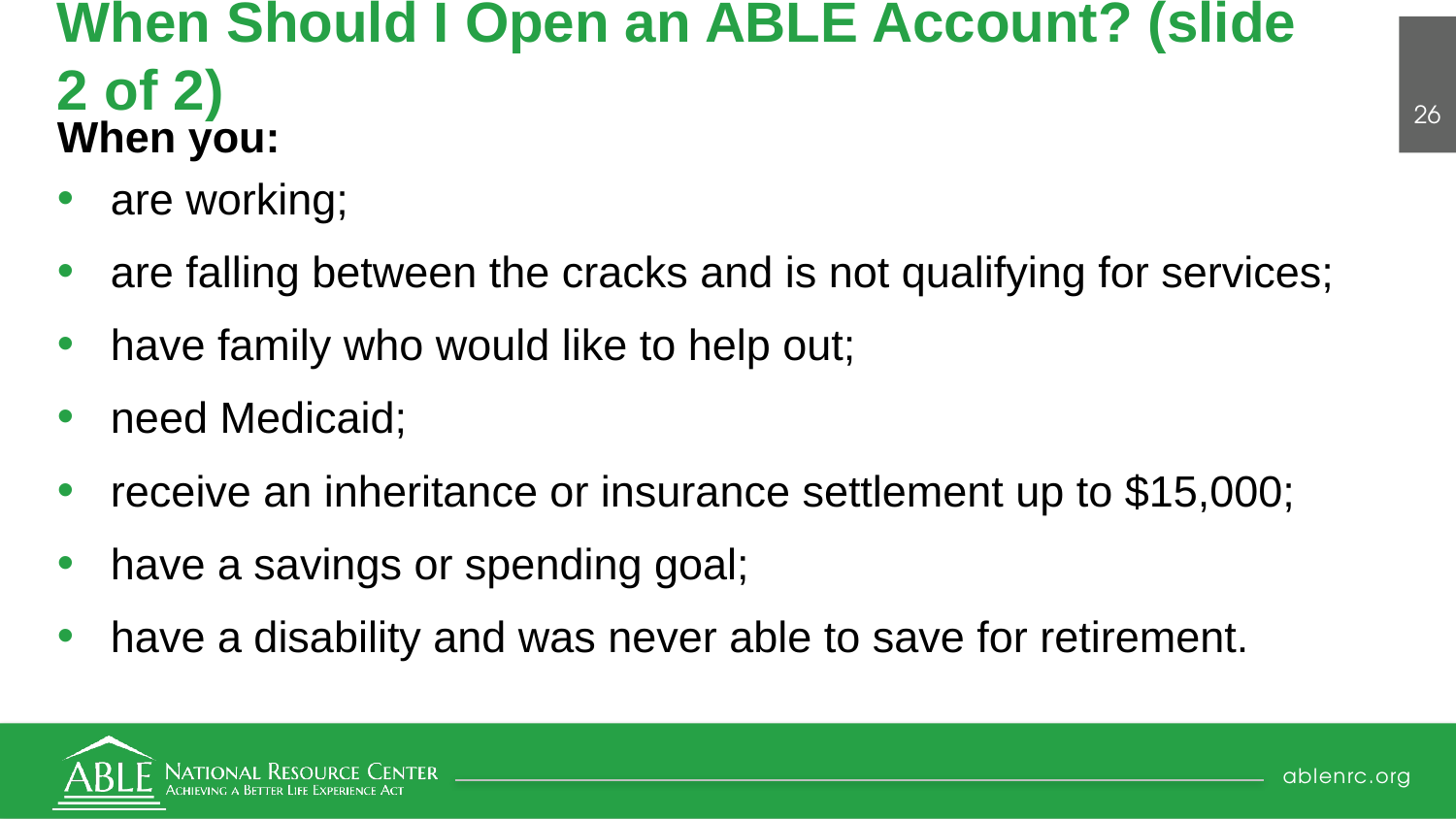

# When Should I Open an ABLE Account? (slide 2 of 2)
	 26
When you:
are working;
are falling between the cracks and is not qualifying for services;
have family who would like to help out;
need Medicaid;
receive an inheritance or insurance settlement up to $15,000;
have a savings or spending goal;
have a disability and was never able to save for retirement.